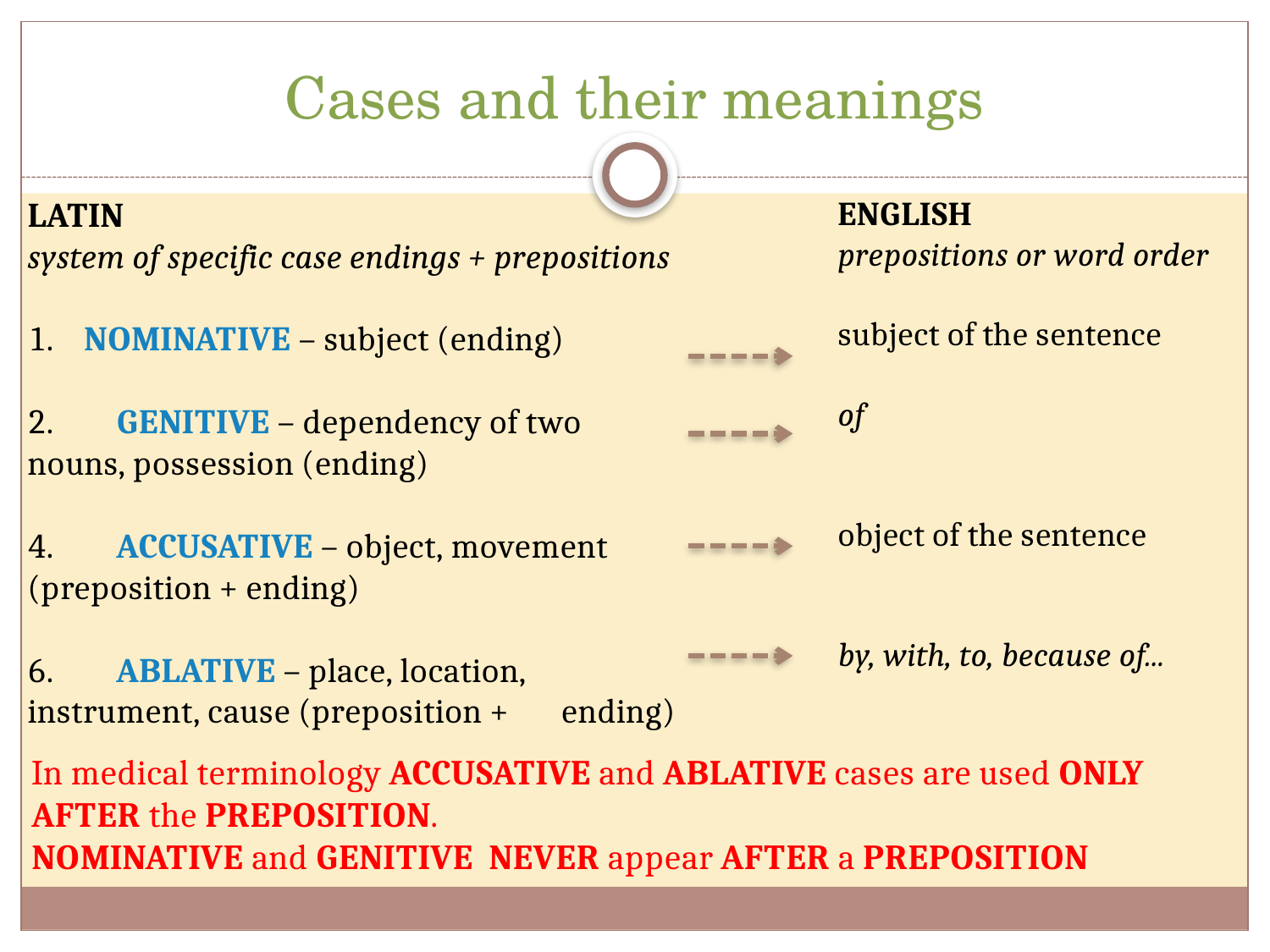

# Cases and their meanings
LATIN
system of specific case endings + prepositions

1.    NOMINATIVE – subject (ending)

2.	GENITIVE – dependency of two 	nouns, possession (ending)

4.	ACCUSATIVE – object, movement 	(preposition + ending)

6.	ABLATIVE – place, location, 		instrument, cause (preposition + 	ending)
ENGLISH
prepositions or word order

subject of the sentence

of

object of the sentence

by, with, to, because of...
In medical terminology ACCUSATIVE and ABLATIVE cases are used ONLY AFTER the PREPOSITION.
NOMINATIVE and GENITIVE  NEVER appear AFTER a PREPOSITION